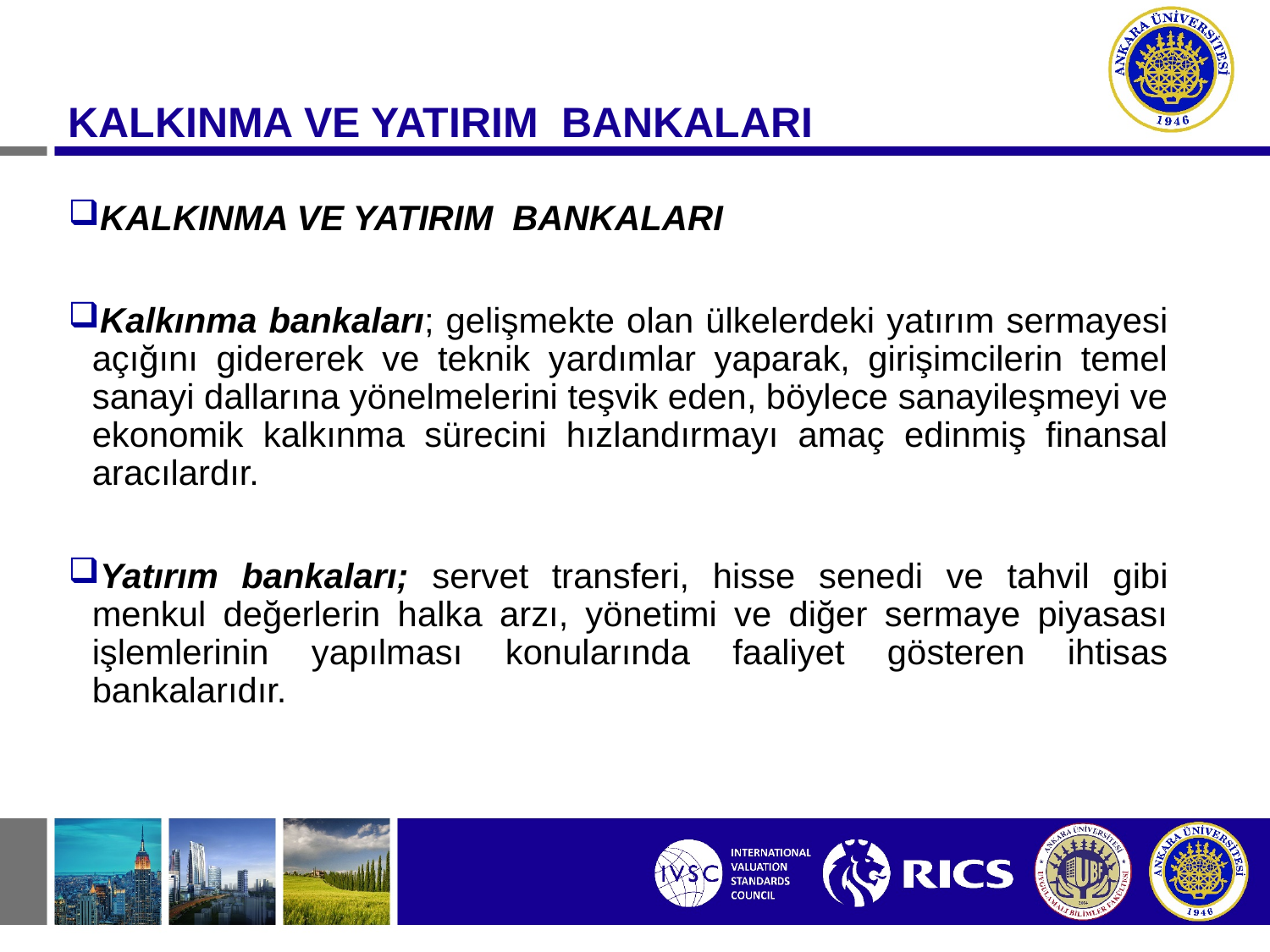

#
KALKINMA VE YATIRIM  BANKALARI

KALKINMA VE YATIRIM  BANKALARI

Kalkınma bankaları; gelişmekte olan ülkelerdeki yatırım sermayesi açığını gidererek ve teknik yardımlar yaparak, girişimcilerin temel sanayi dallarına yönelmelerini teşvik eden, böylece sanayileşmeyi ve ekonomik kalkınma sürecini hızlandırmayı amaç edinmiş finansal aracılardır.

Yatırım bankaları; servet transferi, hisse senedi ve tahvil gibi menkul değerlerin halka arzı, yönetimi ve diğer sermaye piyasası işlemlerinin yapılması konularında faaliyet gösteren ihtisas bankalarıdır.